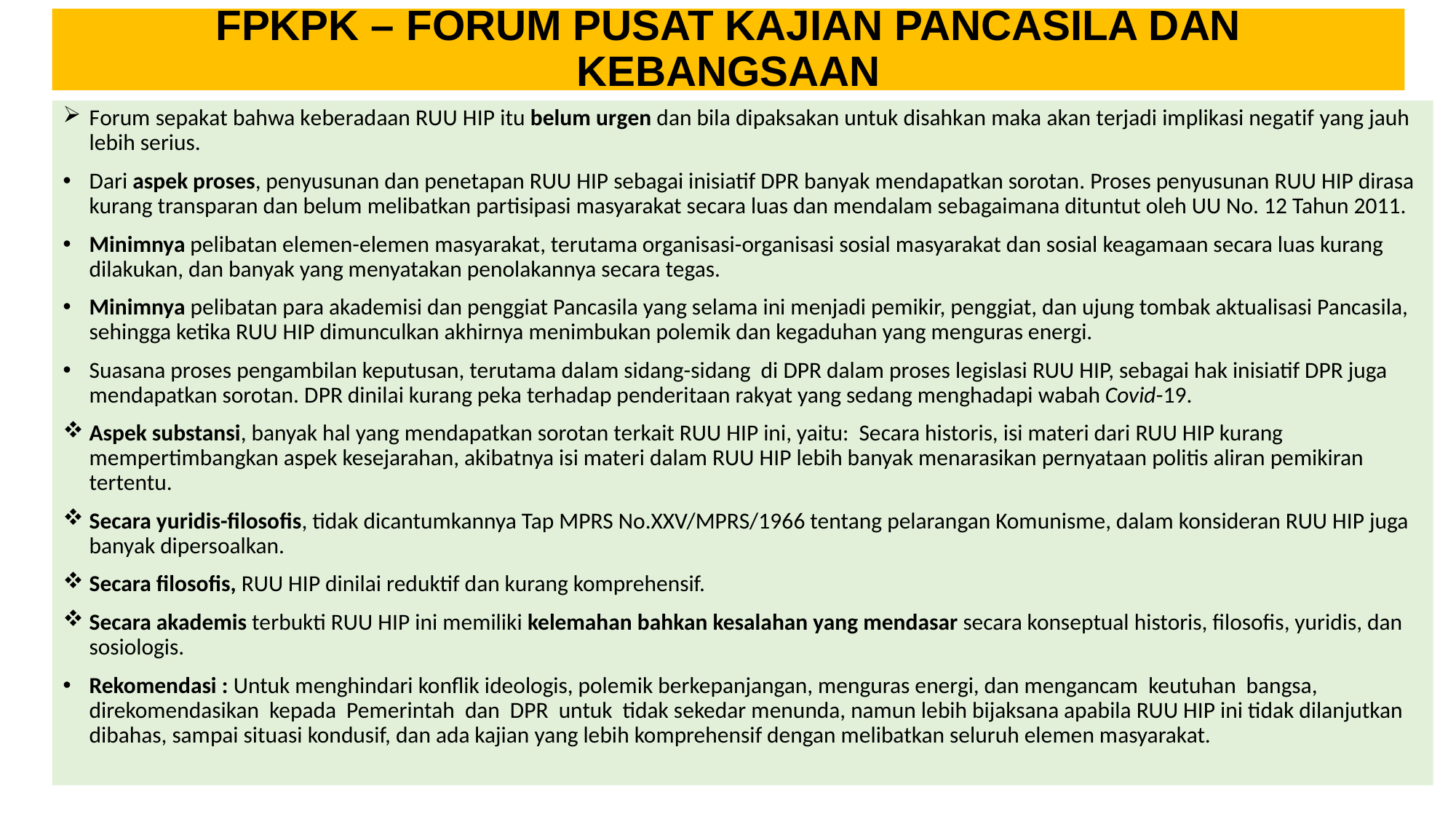

FPKPK – FORUM PUSAT KAJIAN PANCASILA DAN KEBANGSAAN
Forum sepakat bahwa keberadaan RUU HIP itu belum urgen dan bila dipaksakan untuk disahkan maka akan terjadi implikasi negatif yang jauh lebih serius.
Dari aspek proses, penyusunan dan penetapan RUU HIP sebagai inisiatif DPR banyak mendapatkan sorotan. Proses penyusunan RUU HIP dirasa kurang transparan dan belum melibatkan partisipasi masyarakat secara luas dan mendalam sebagaimana dituntut oleh UU No. 12 Tahun 2011.
Minimnya pelibatan elemen-elemen masyarakat, terutama organisasi-organisasi sosial masyarakat dan sosial keagamaan secara luas kurang dilakukan, dan banyak yang menyatakan penolakannya secara tegas.
Minimnya pelibatan para akademisi dan penggiat Pancasila yang selama ini menjadi pemikir, penggiat, dan ujung tombak aktualisasi Pancasila, sehingga ketika RUU HIP dimunculkan akhirnya menimbukan polemik dan kegaduhan yang menguras energi.
Suasana proses pengambilan keputusan, terutama dalam sidang-sidang  di DPR dalam proses legislasi RUU HIP, sebagai hak inisiatif DPR juga mendapatkan sorotan. DPR dinilai kurang peka terhadap penderitaan rakyat yang sedang menghadapi wabah Covid-19.
Aspek substansi, banyak hal yang mendapatkan sorotan terkait RUU HIP ini, yaitu:  Secara historis, isi materi dari RUU HIP kurang mempertimbangkan aspek kesejarahan, akibatnya isi materi dalam RUU HIP lebih banyak menarasikan pernyataan politis aliran pemikiran tertentu.
Secara yuridis-filosofis, tidak dicantumkannya Tap MPRS No.XXV/MPRS/1966 tentang pelarangan Komunisme, dalam konsideran RUU HIP juga banyak dipersoalkan.
Secara filosofis, RUU HIP dinilai reduktif dan kurang komprehensif.
Secara akademis terbukti RUU HIP ini memiliki kelemahan bahkan kesalahan yang mendasar secara konseptual historis, filosofis, yuridis, dan sosiologis.
Rekomendasi : Untuk menghindari konflik ideologis, polemik berkepanjangan, menguras energi, dan mengancam  keutuhan  bangsa,  direkomendasikan  kepada  Pemerintah  dan  DPR  untuk  tidak sekedar menunda, namun lebih bijaksana apabila RUU HIP ini tidak dilanjutkan dibahas, sampai situasi kondusif, dan ada kajian yang lebih komprehensif dengan melibatkan seluruh elemen masyarakat.